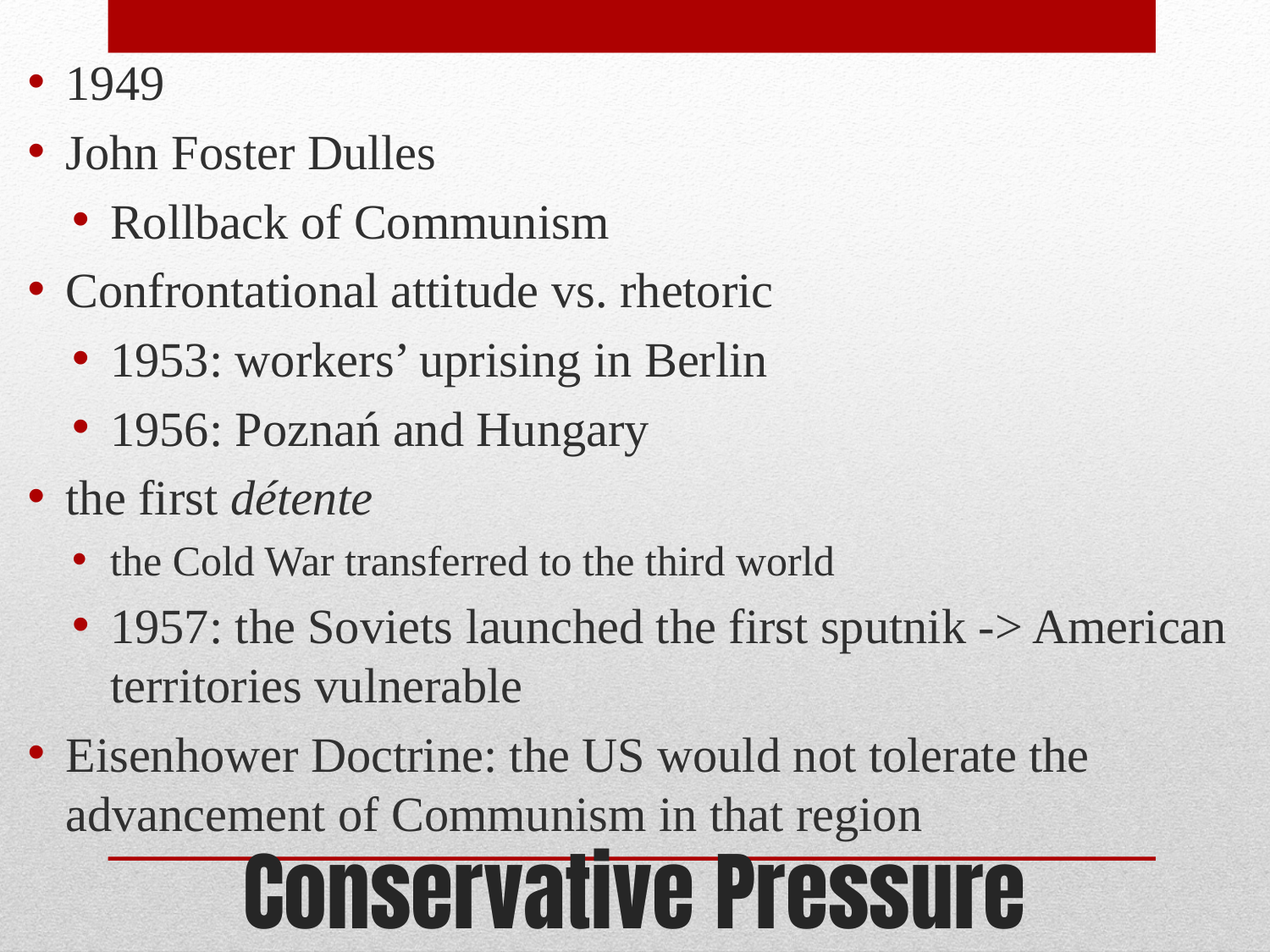

1949
John Foster Dulles
Rollback of Communism
Confrontational attitude vs. rhetoric
1953: workers’ uprising in Berlin
1956: Poznań and Hungary
the first détente
the Cold War transferred to the third world
1957: the Soviets launched the first sputnik -> American territories vulnerable
Eisenhower Doctrine: the US would not tolerate the advancement of Communism in that region
# Conservative Pressure